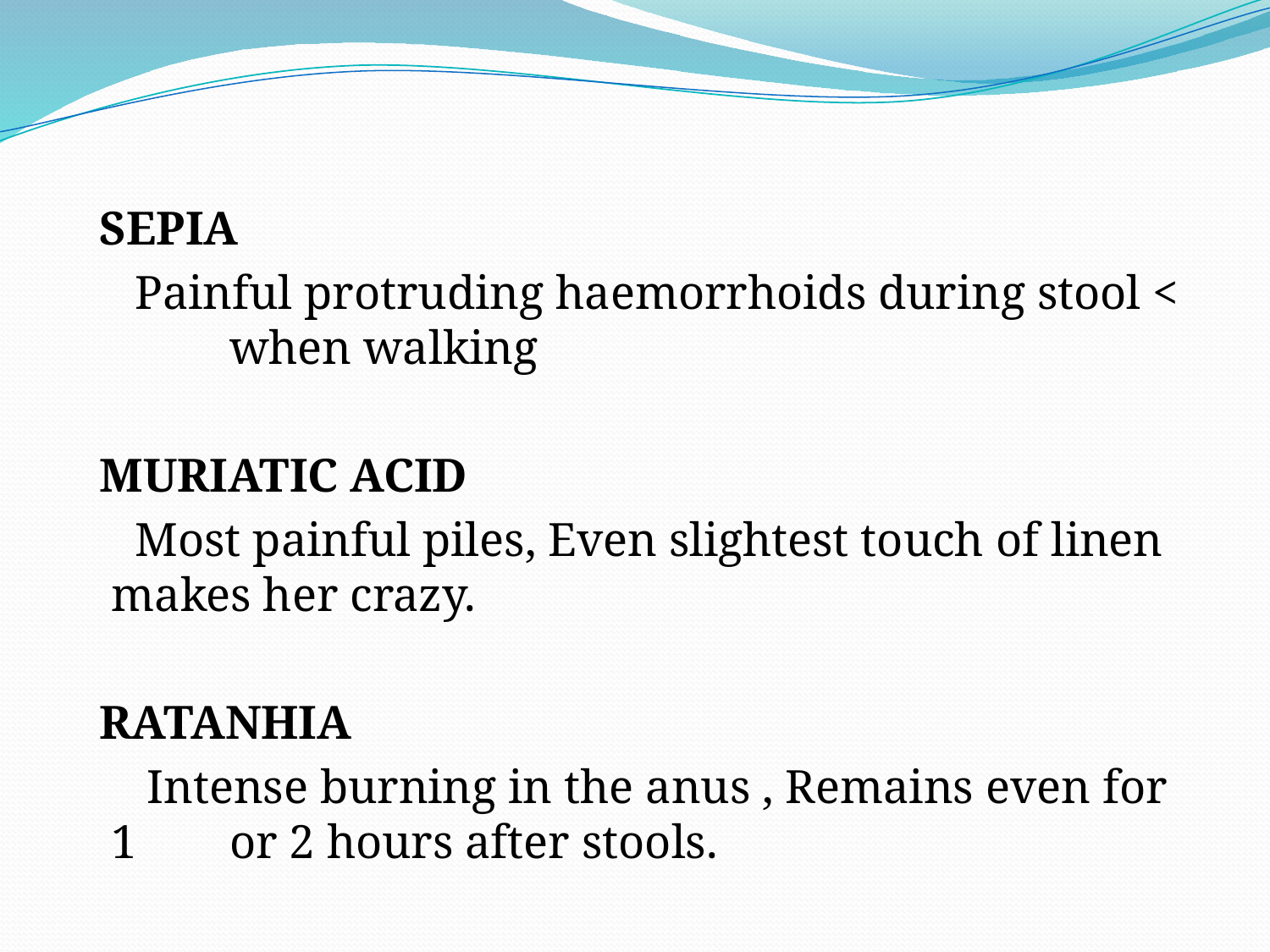

SEPIA
     Painful protruding haemorrhoids during stool <    	when walking

  MURIATIC ACID
     Most painful piles, Even slightest touch of linen 	makes her crazy.

  RATANHIA
      Intense burning in the anus , Remains even for 1 	or 2 hours after stools.